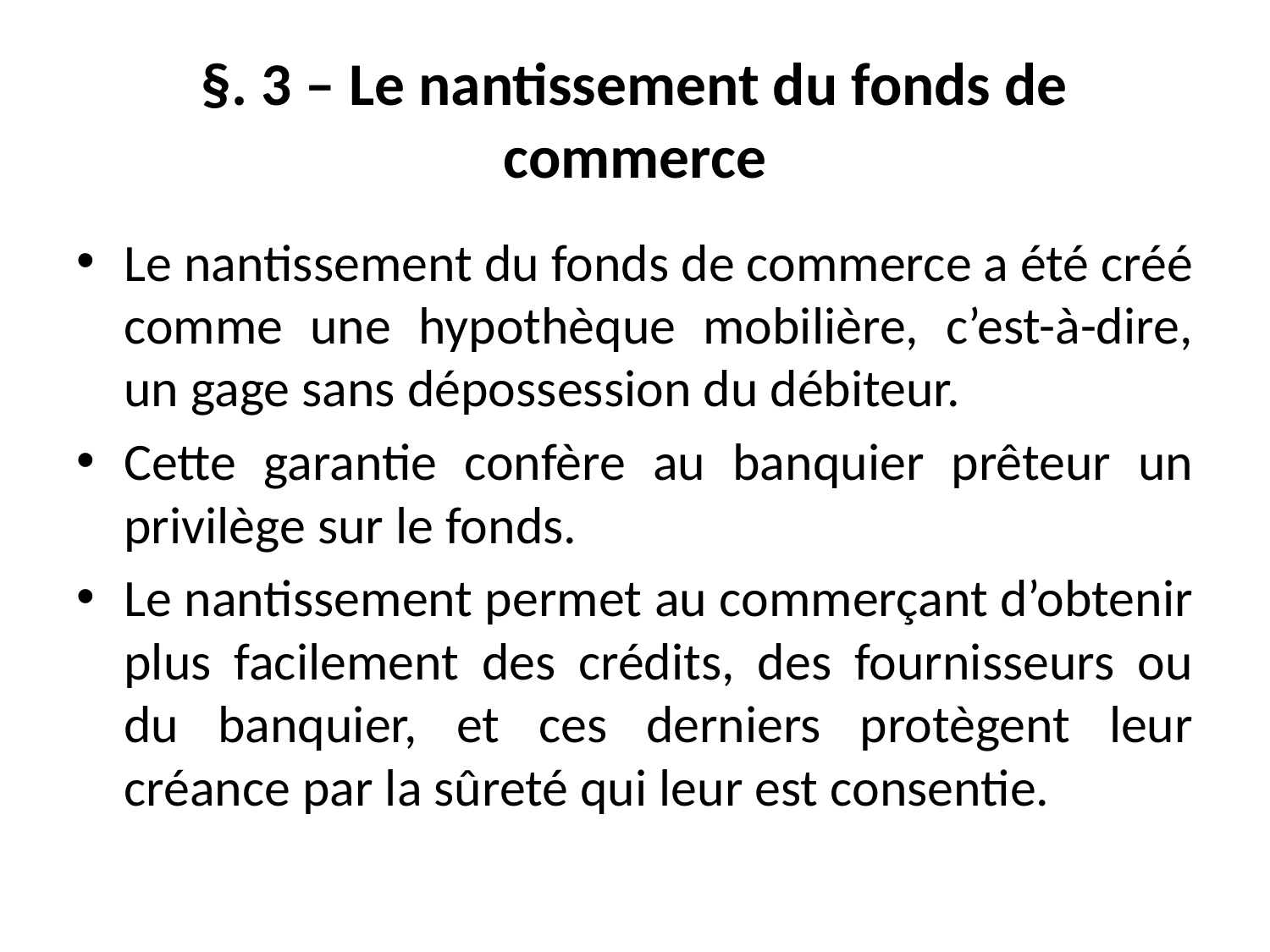

# §. 3 – Le nantissement du fonds de commerce
Le nantissement du fonds de commerce a été créé comme une hypothèque mobilière, c’est-à-dire, un gage sans dépossession du débiteur.
Cette garantie confère au banquier prêteur un privilège sur le fonds.
Le nantissement permet au commerçant d’obtenir plus facilement des crédits, des fournisseurs ou du banquier, et ces derniers protègent leur créance par la sûreté qui leur est consentie.